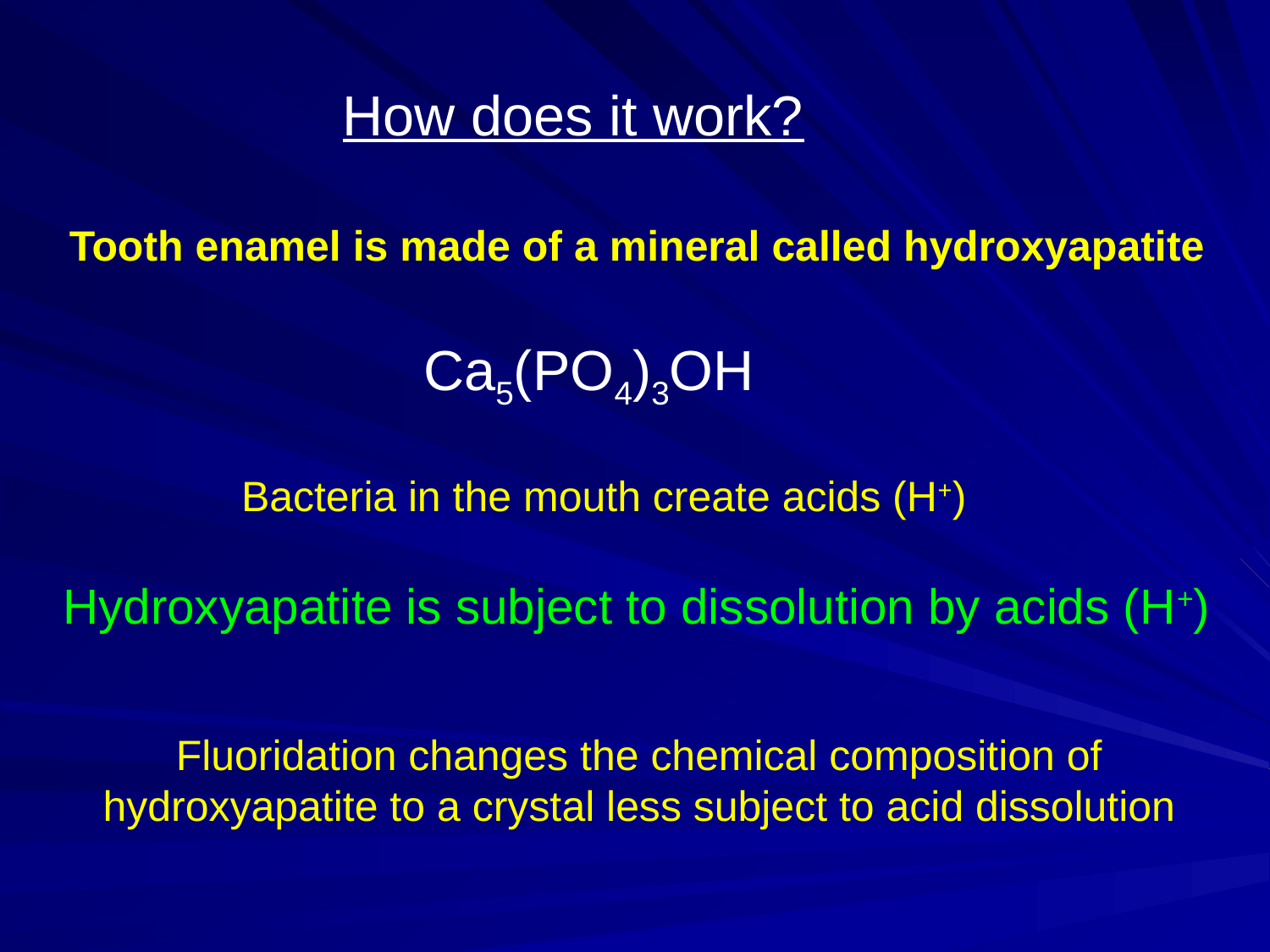

How does it work?
Tooth enamel is made of a mineral called hydroxyapatite
Ca5(PO4)3OH
Bacteria in the mouth create acids (H+)
Hydroxyapatite is subject to dissolution by acids (H+)
Fluoridation changes the chemical composition of
hydroxyapatite to a crystal less subject to acid dissolution